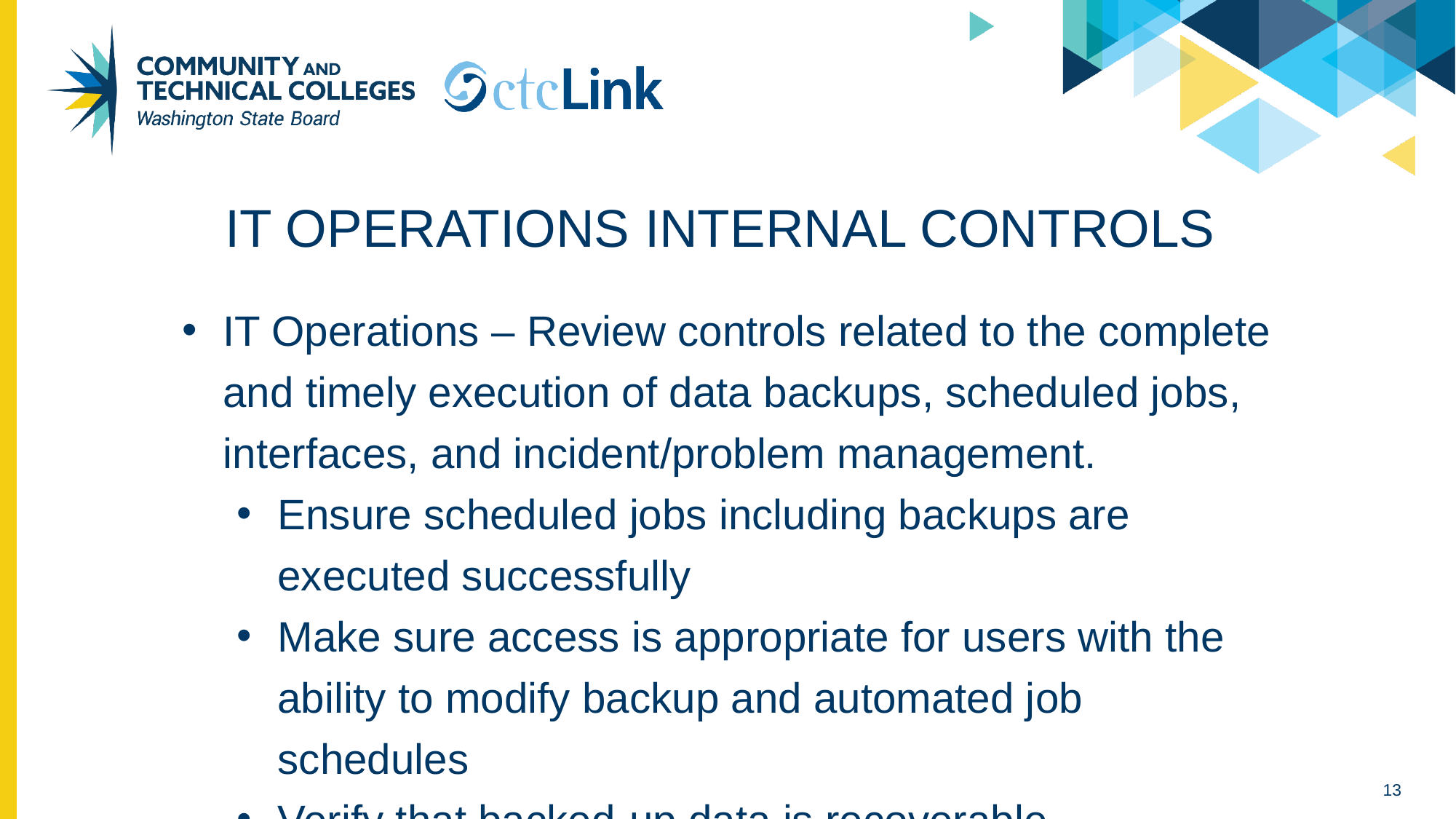

# IT Operations Internal Controls
IT Operations – Review controls related to the complete and timely execution of data backups, scheduled jobs, interfaces, and incident/problem management.
Ensure scheduled jobs including backups are executed successfully
Make sure access is appropriate for users with the ability to modify backup and automated job schedules
Verify that backed-up data is recoverable
13